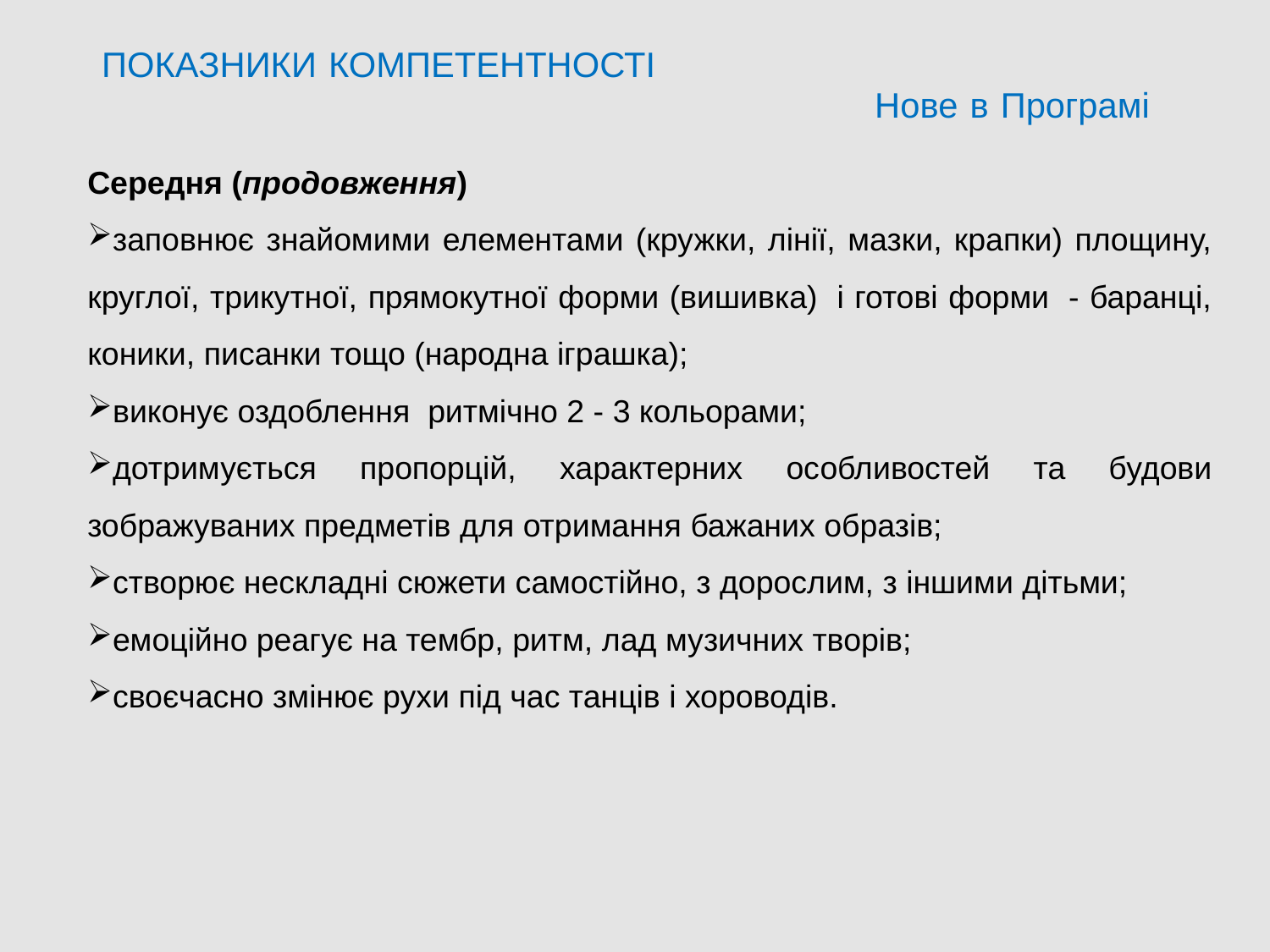

ПОКАЗНИКИ КОМПЕТЕНТНОСТІ
Нове в Програмі
Середня (продовження)
заповнює знайомими елементами (кружки, лінії, мазки, крапки) площину, круглої, трикутної, прямокутної форми (вишивка)  і готові форми  - баранці, коники, писанки тощо (народна іграшка);
виконує оздоблення  ритмічно 2 - 3 кольорами;
дотримується пропорцій, характерних особливостей та будови зображуваних предметів для отримання бажаних образів;
створює нескладні сюжети самостійно, з дорослим, з іншими дітьми;
емоційно реагує на тембр, ритм, лад музичних творів;
своєчасно змінює рухи під час танців і хороводів.